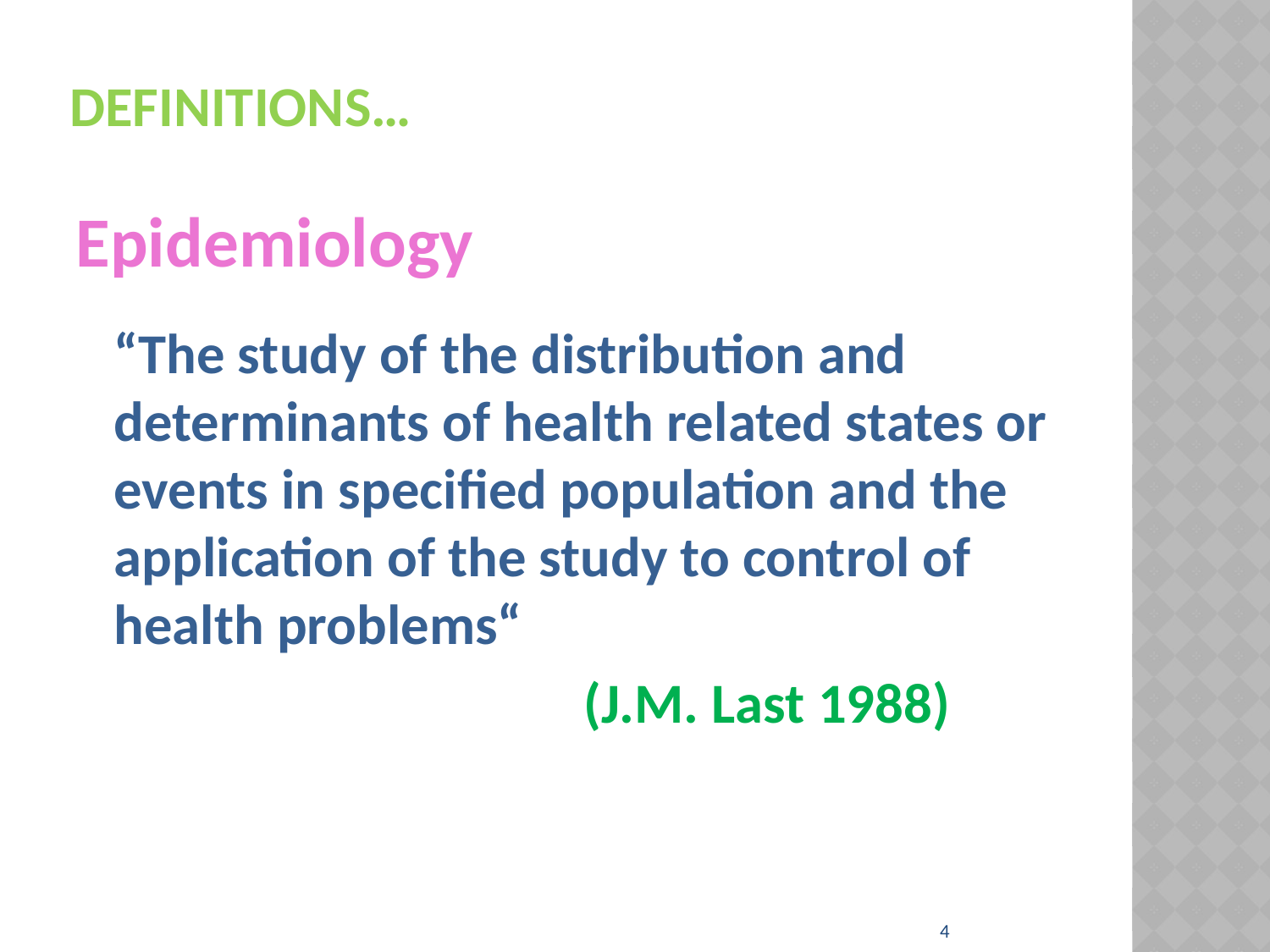

# Definitions…
Epidemiology

   “The study of the distribution and determinants of health related states or events in specified population and the application of the study to control of health problems“
                                        (J.M. Last 1988)
4